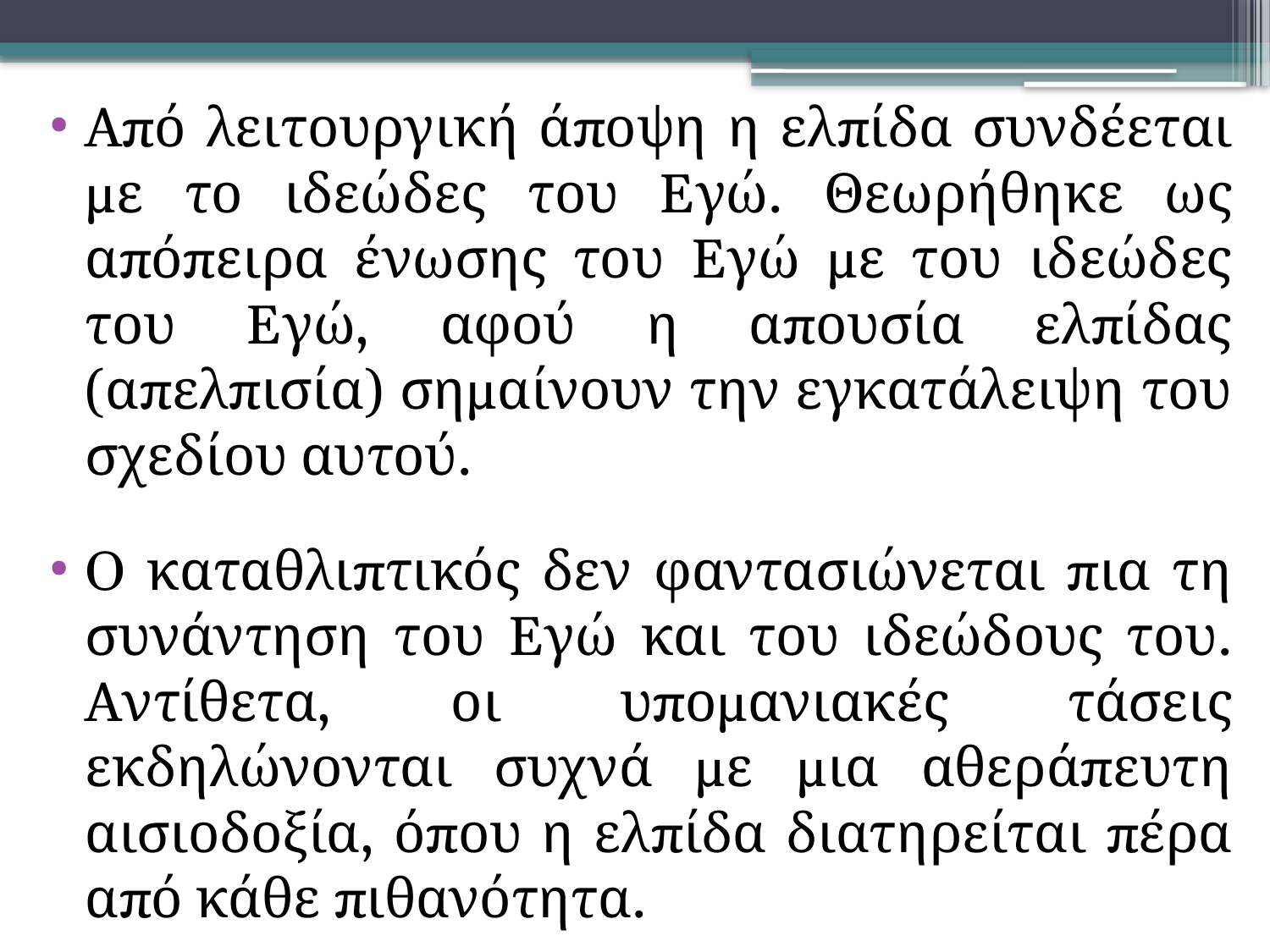

Από λειτουργική άποψη η ελπίδα συνδέεται με το ιδεώδες του Εγώ. Θεωρήθηκε ως απόπειρα ένωσης του Εγώ με του ιδεώδες του Εγώ, αφού η απουσία ελπίδας (απελπισία) σημαίνουν την εγκατάλειψη του σχεδίου αυτού.

Ο καταθλιπτικός δεν φαντασιώνεται πια τη συνάντηση του Εγώ και του ιδεώδους του. Αντίθετα, οι υπομανιακές τάσεις εκδηλώνονται συχνά με μια αθεράπευτη αισιοδοξία, όπου η ελπίδα διατηρείται πέρα από κάθε πιθανότητα.